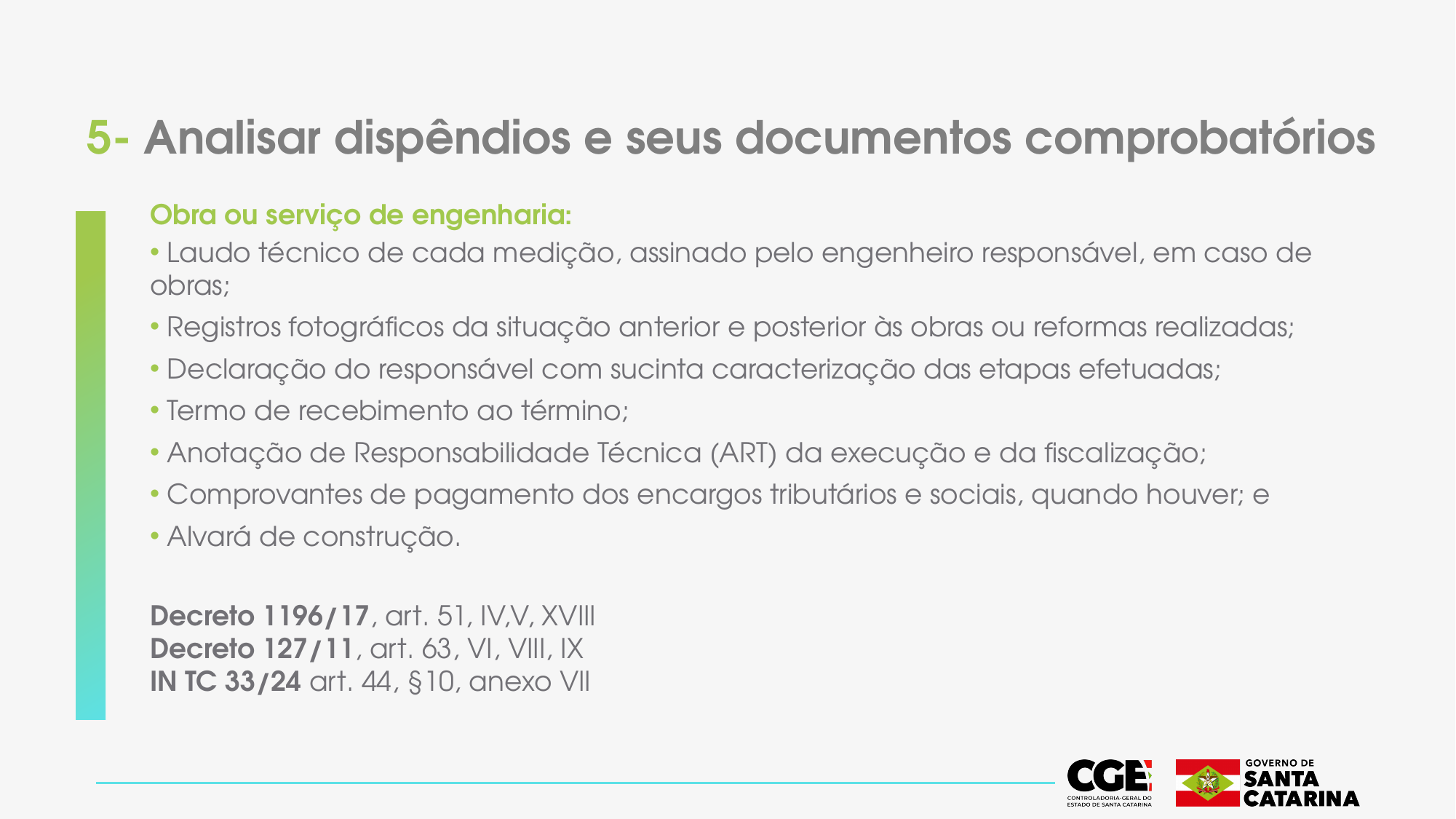

# 5- Analisar dispêndios e seus documentos comprobatórios
Obra ou serviço de engenharia:
 Laudo técnico de cada medição, assinado pelo engenheiro responsável, em caso de obras;
 Registros fotográficos da situação anterior e posterior às obras ou reformas realizadas;
 Declaração do responsável com sucinta caracterização das etapas efetuadas;
 Termo de recebimento ao término;
 Anotação de Responsabilidade Técnica (ART) da execução e da fiscalização;
 Comprovantes de pagamento dos encargos tributários e sociais, quando houver; e
 Alvará de construção.

Decreto 1196/17, art. 51, IV,V, XVIII
Decreto 127/11, art. 63, VI, VIII, IX
IN TC 33/24 art. 44, §10, anexo VII